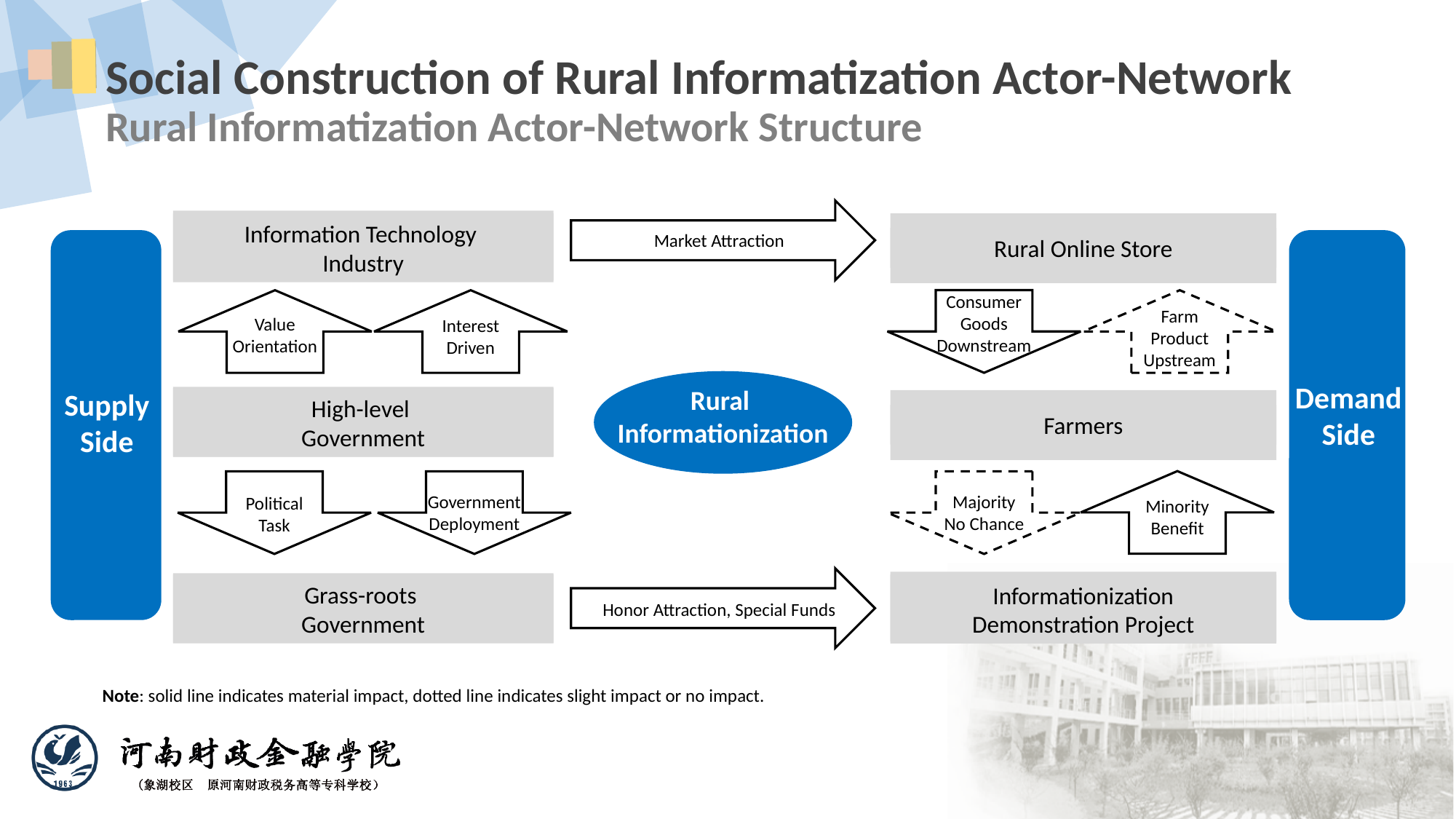

Social Construction of Rural Informatization Actor-Network
Rural Informatization Actor-Network Structure

Market Attraction

Information Technology
Industry

Rural Online Store
Consumer
Goods
Downstream

Supply
Side

Demand
Side
Interest
Driven

Value
Orientation

Farm
Product
Upstream

Rural
Informationization

High-level
Government

Farmers
Minority
Benefit

Political
Task

Government
Deployment

Majority
No Chance

Honor Attraction, Special Funds

Informationization
Demonstration Project

Grass-roots
Government
Note: solid line indicates material impact, dotted line indicates slight impact or no impact.